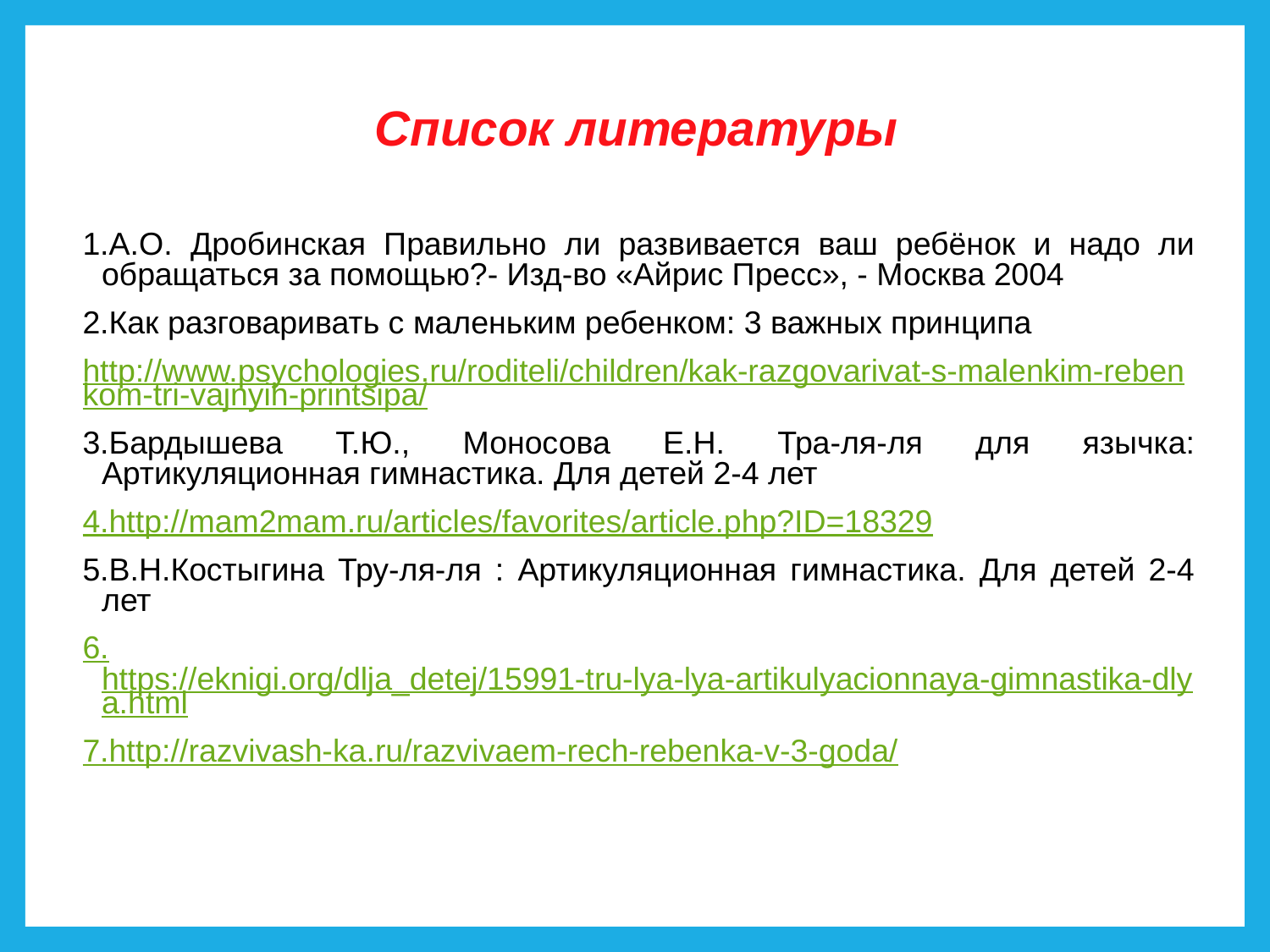

# Список литературы
1.А.О. Дробинская Правильно ли развивается ваш ребёнок и надо ли обращаться за помощью?- Изд-во «Айрис Пресс», - Москва 2004
2.Как разговаривать с маленьким ребенком: 3 важных принципа
http://www.psychologies.ru/roditeli/children/kak-razgovarivat-s-malenkim-rebenkom-tri-vajnyih-printsipa/
3.Бардышева Т.Ю., Моносова Е.Н. Тра-ля-ля для язычка: Артикуляционная гимнастика. Для детей 2-4 лет
4.http://mam2mam.ru/articles/favorites/article.php?ID=18329
5.В.Н.Костыгина Тру-ля-ля : Артикуляционная гимнастика. Для детей 2-4 лет
6.https://eknigi.org/dlja_detej/15991-tru-lya-lya-artikulyacionnaya-gimnastika-dlya.html
7.http://razvivash-ka.ru/razvivaem-rech-rebenka-v-3-goda/